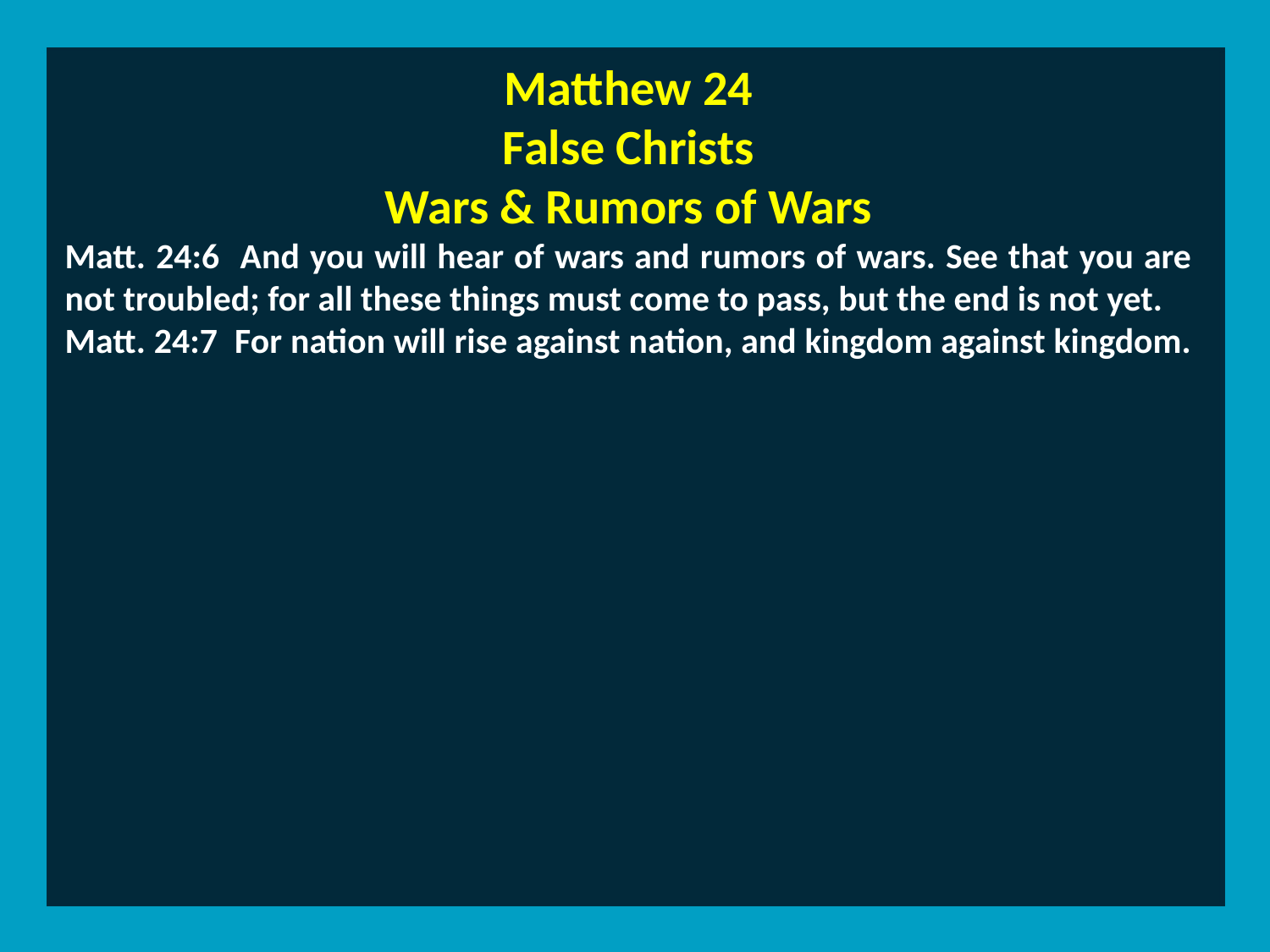

Matthew 24
False Christs
Wars & Rumors of Wars
Matt. 24:6  And you will hear of wars and rumors of wars. See that you are not troubled; for all these things must come to pass, but the end is not yet.
Matt. 24:7  For nation will rise against nation, and kingdom against kingdom.